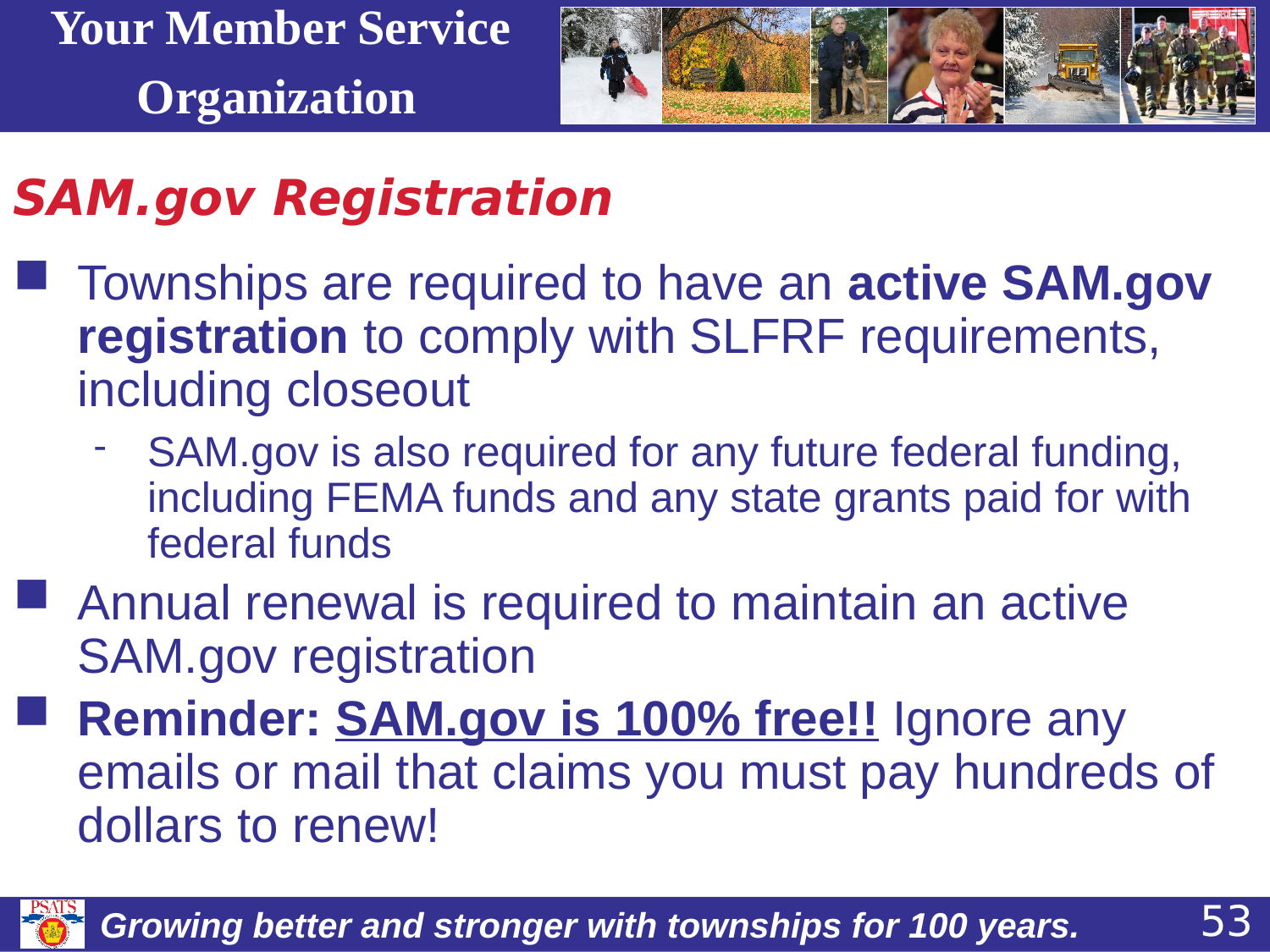

# SAM.gov Registration
Townships are required to have an active SAM.gov registration to comply with SLFRF requirements, including closeout
SAM.gov is also required for any future federal funding, including FEMA funds and any state grants paid for with federal funds
Annual renewal is required to maintain an active SAM.gov registration
Reminder: SAM.gov is 100% free!! Ignore any emails or mail that claims you must pay hundreds of dollars to renew!
53